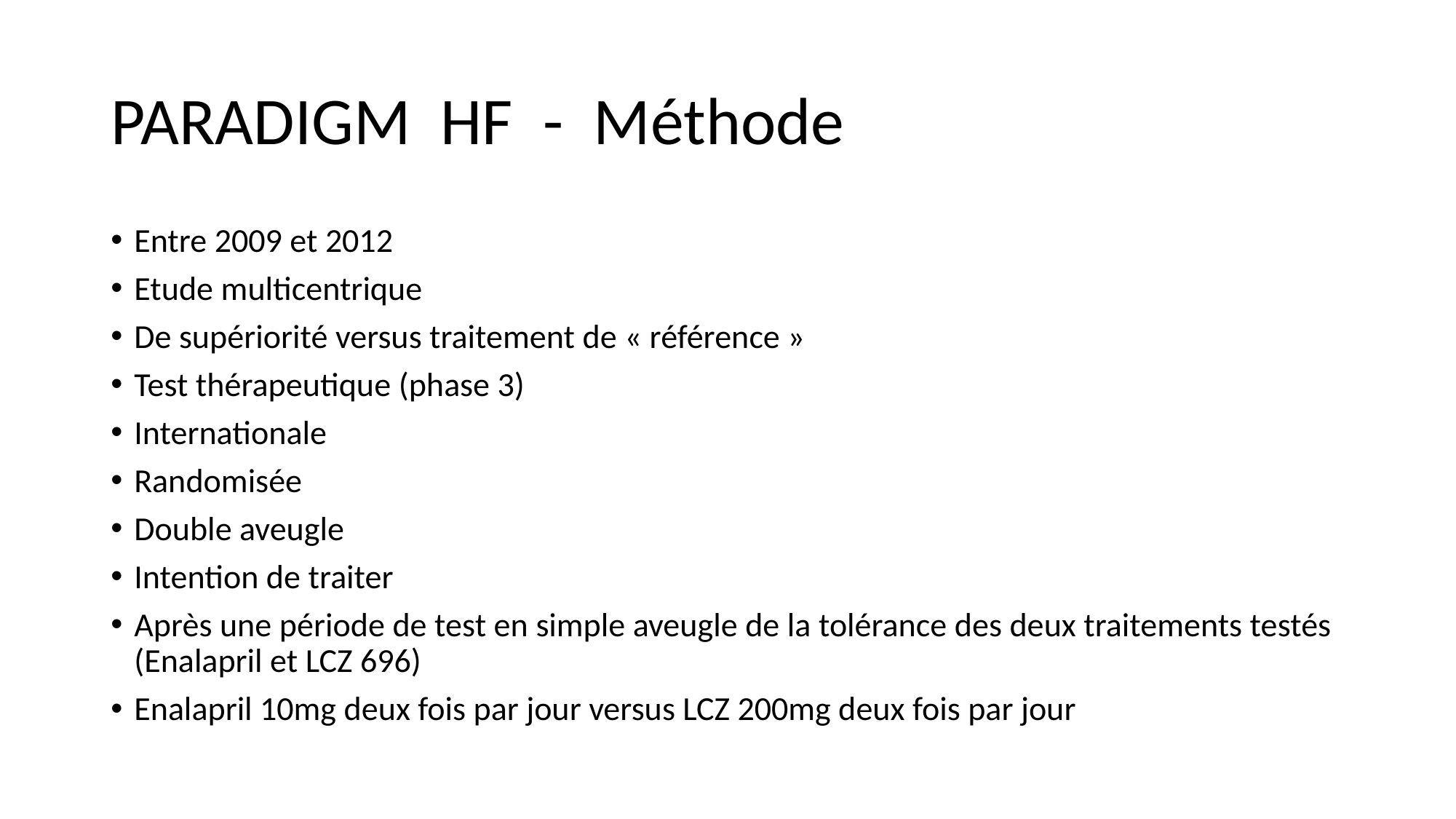

# PARADIGM  HF  -  Méthode
Entre 2009 et 2012
Etude multicentrique
De supériorité versus traitement de « référence »
Test thérapeutique (phase 3)
Internationale
Randomisée
Double aveugle
Intention de traiter
Après une période de test en simple aveugle de la tolérance des deux traitements testés (Enalapril et LCZ 696)
Enalapril 10mg deux fois par jour versus LCZ 200mg deux fois par jour